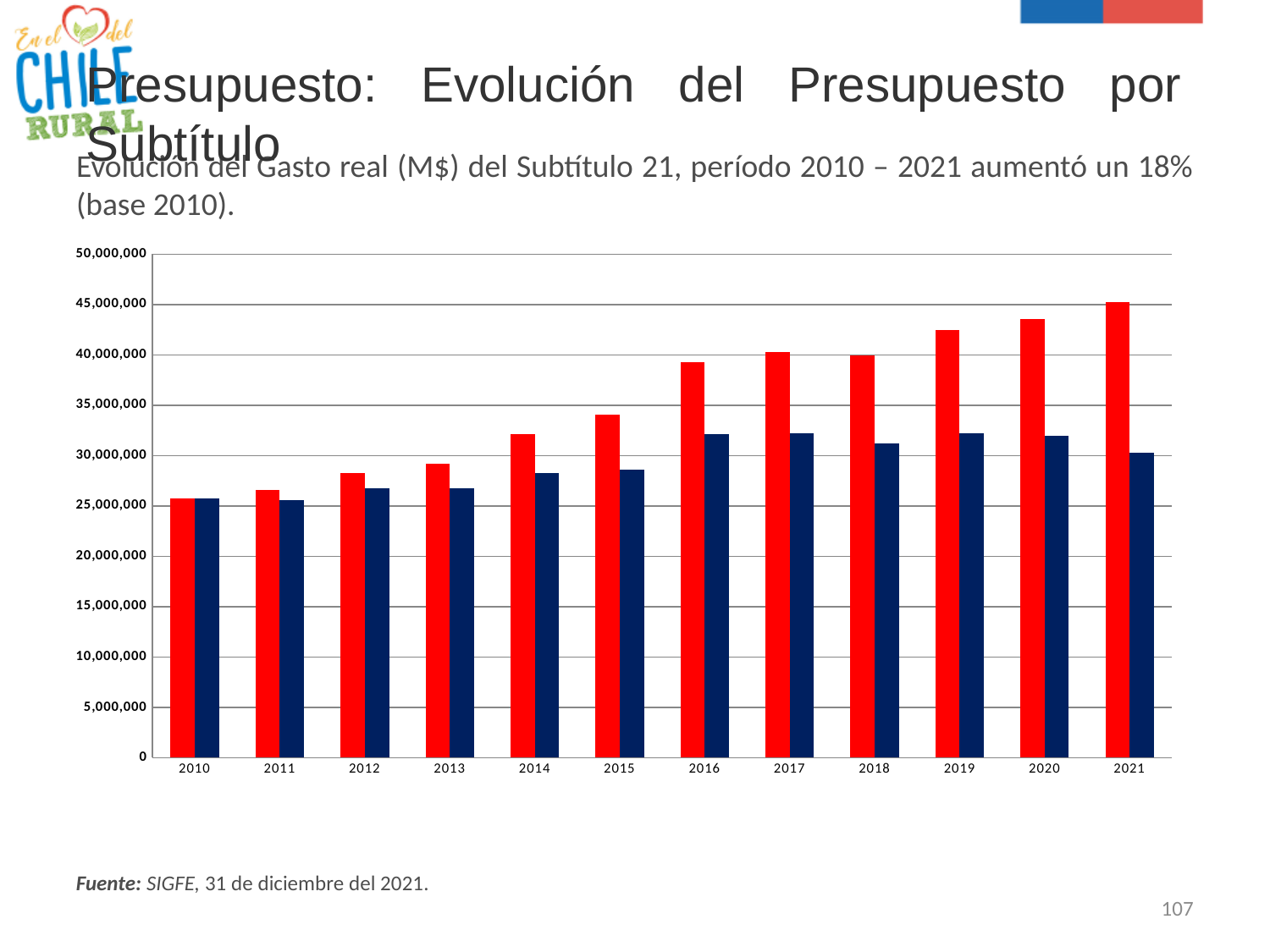

#
Presupuesto: Evolución del Presupuesto por Subtítulo
Evolución del Gasto real (M$) del Subtítulo 21, período 2010 – 2021 aumentó un 18% (base 2010).

### Chart

| Category | subt. 21 | Real |
|---|---|---|
| 2010 | 25713428.0 | 25713428.0 |
| 2011 | 26627728.0 | 25565190.860913523 |
| 2012 | 28281665.0 | 26755524.150043808 |
| 2013 | 29152228.0 | 26771720.628564928 |
| 2014 | 32160631.0 | 28223070.841835994 |
| 2015 | 34033426.0 | 28613587.3326708 |
| 2016 | 39251027.0 | 32130150.72868653 |
| 2017 | 40289979.0 | 32248695.48015712 |
| 2018 | 39941458.0 | 31170841.97951518 |
| 2019 | 42491202.0 | 32194599.426967345 |
| 2020 | 43557102.0 | 31963088.049491454 |
| 2021 | 45254407.0 | 30247538.316234544 |
Fuente: SIGFE, 31 de diciembre del 2021.
107